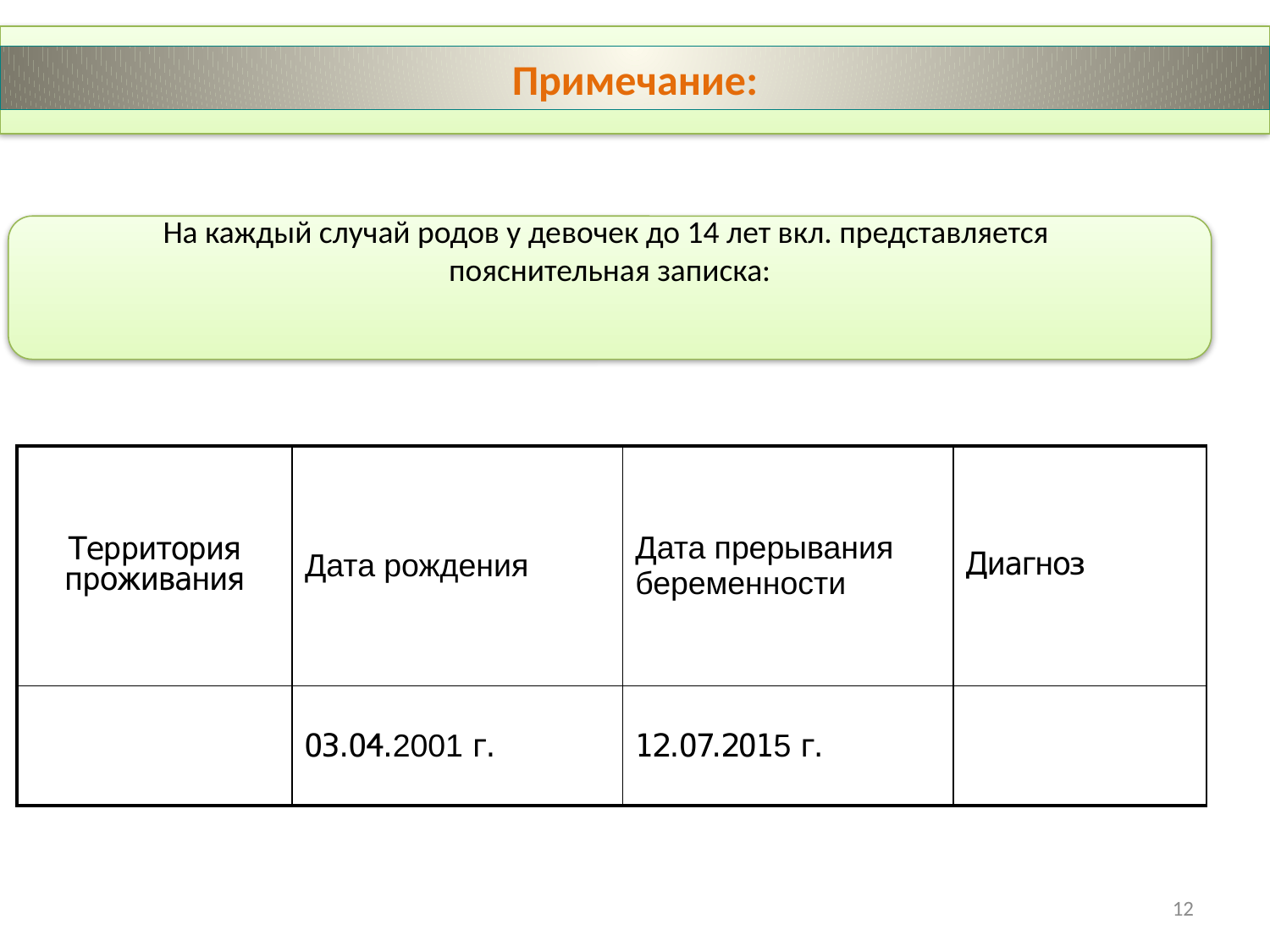

Примечание:
На каждый случай родов у девочек до 14 лет вкл. представляется
пояснительная записка:

| Территория проживания | Дата рождения | Дата прерывания беременности | Диагноз |
| --- | --- | --- | --- |
|  | 03.04.2001 г. | 12.07.2015 г. |  |
12